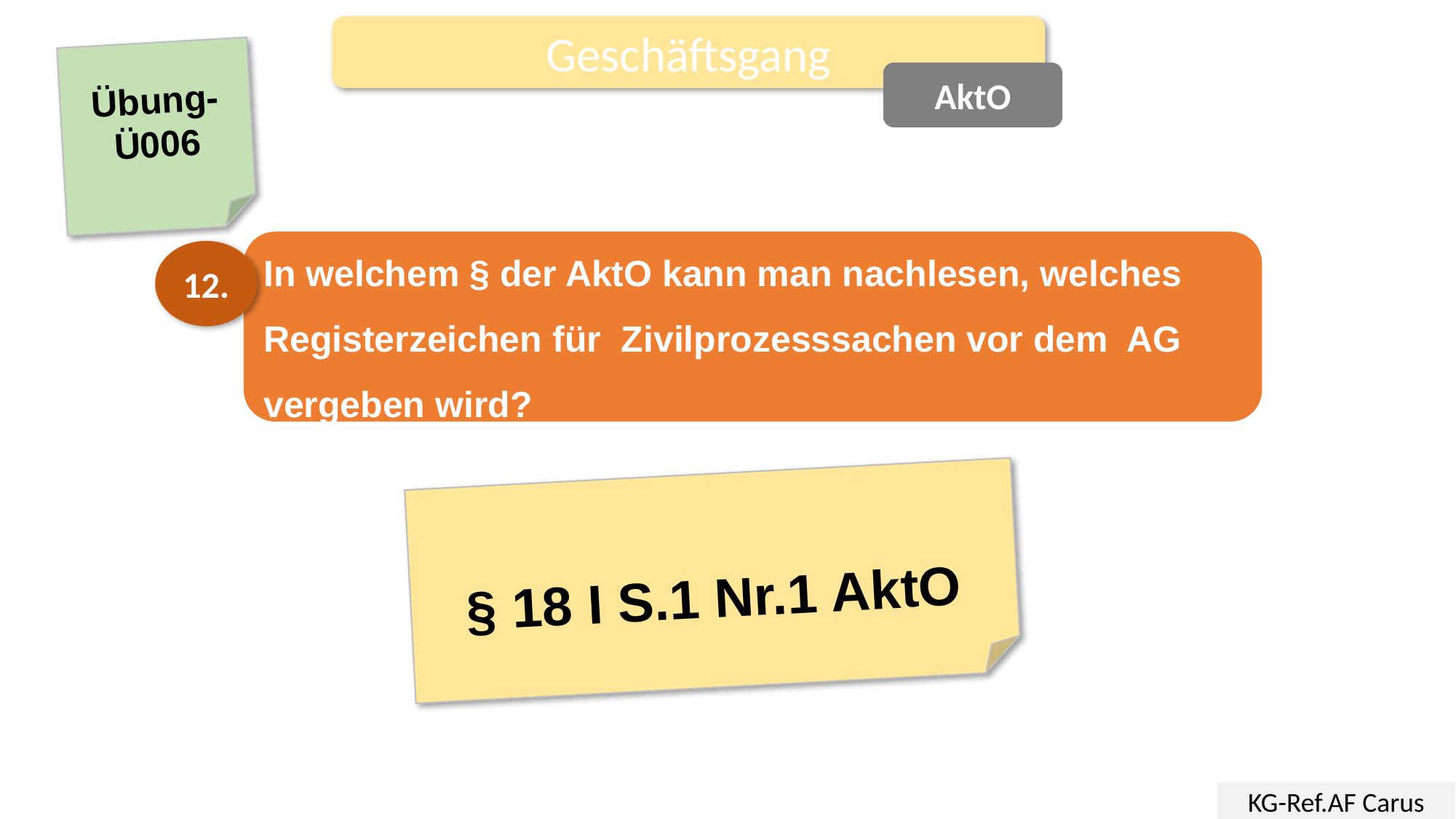

Geschäftsgang

Übung-
Ü006

AktO
In welchem § der AktO kann man nachlesen, welches Registerzeichen für  Zivilprozesssachen vor dem  AG vergeben wird?
12.

§ 18 I S.1 Nr.1 AktO

KG-Ref.AF Carus